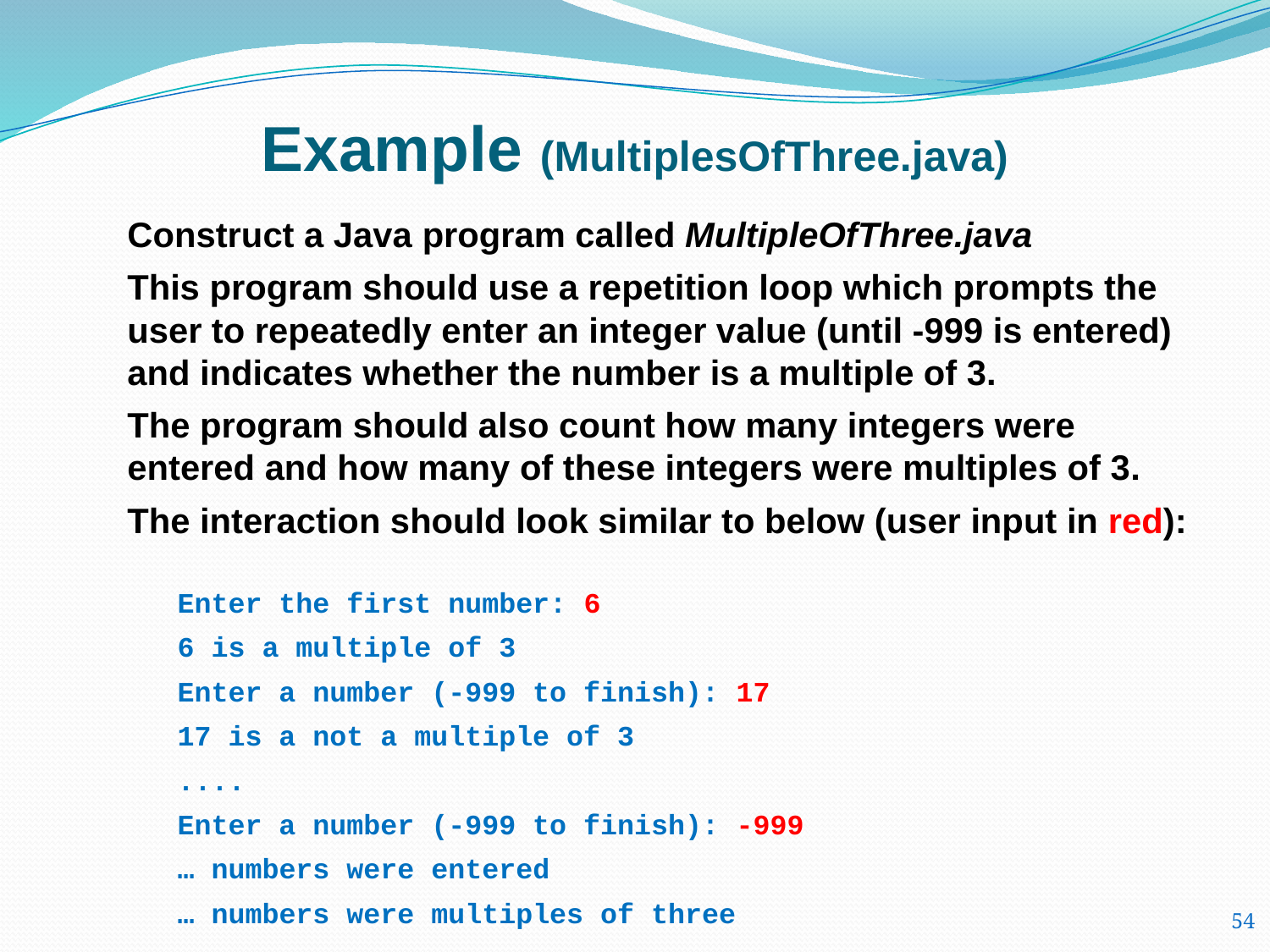

# Example (MultiplesOfThree.java)
Construct a Java program called MultipleOfThree.java
This program should use a repetition loop which prompts the user to repeatedly enter an integer value (until -999 is entered) and indicates whether the number is a multiple of 3.
The program should also count how many integers were entered and how many of these integers were multiples of 3.
The interaction should look similar to below (user input in red):

	Enter the first number: 6
	6 is a multiple of 3
	Enter a number (-999 to finish): 17
	17 is a not a multiple of 3
	....
	Enter a number (-999 to finish): -999
	… numbers were entered
	… numbers were multiples of three
54